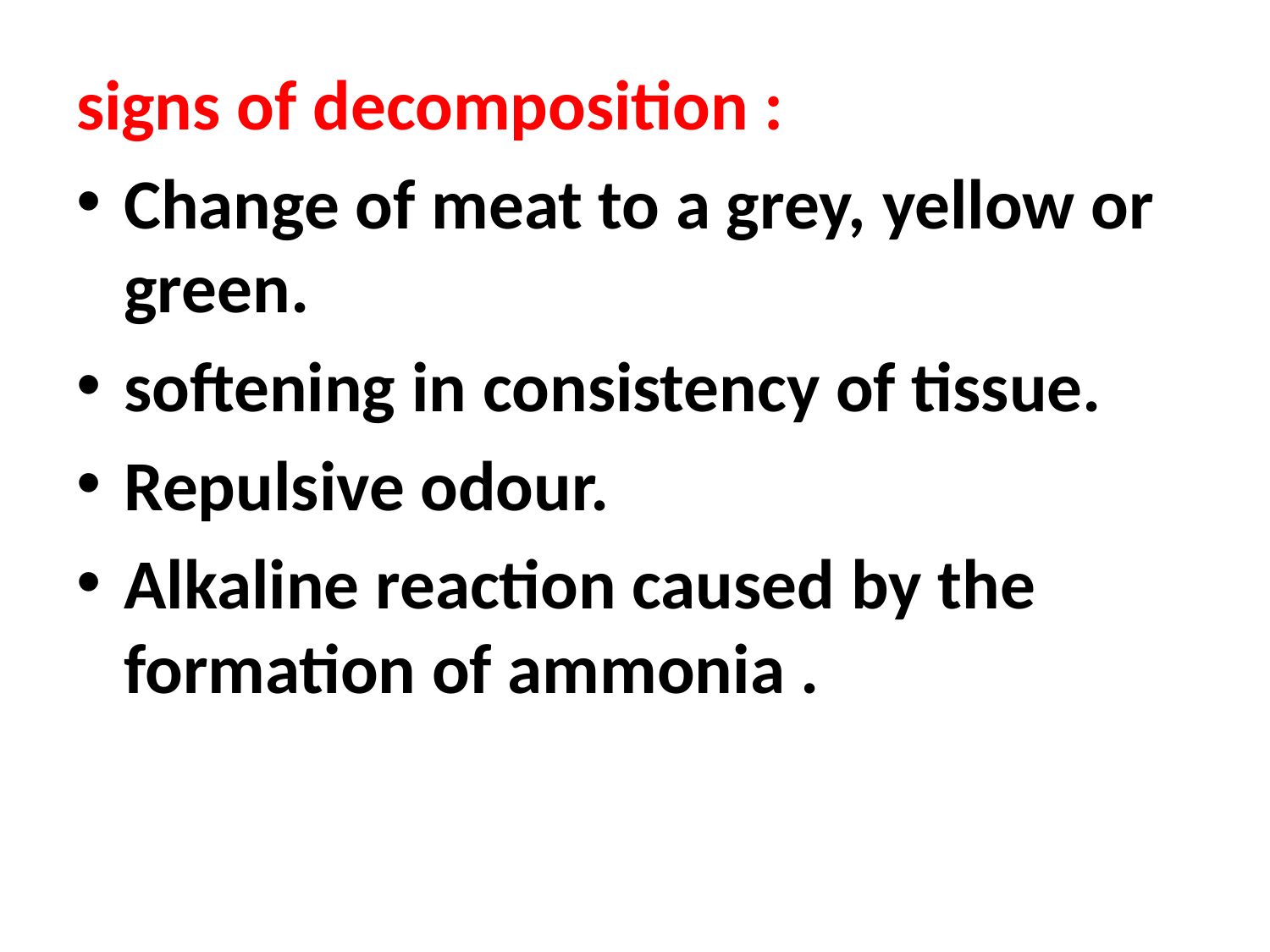

signs of decomposition :
Change of meat to a grey, yellow or green.
softening in consistency of tissue.
Repulsive odour.
Alkaline reaction caused by the formation of ammonia .